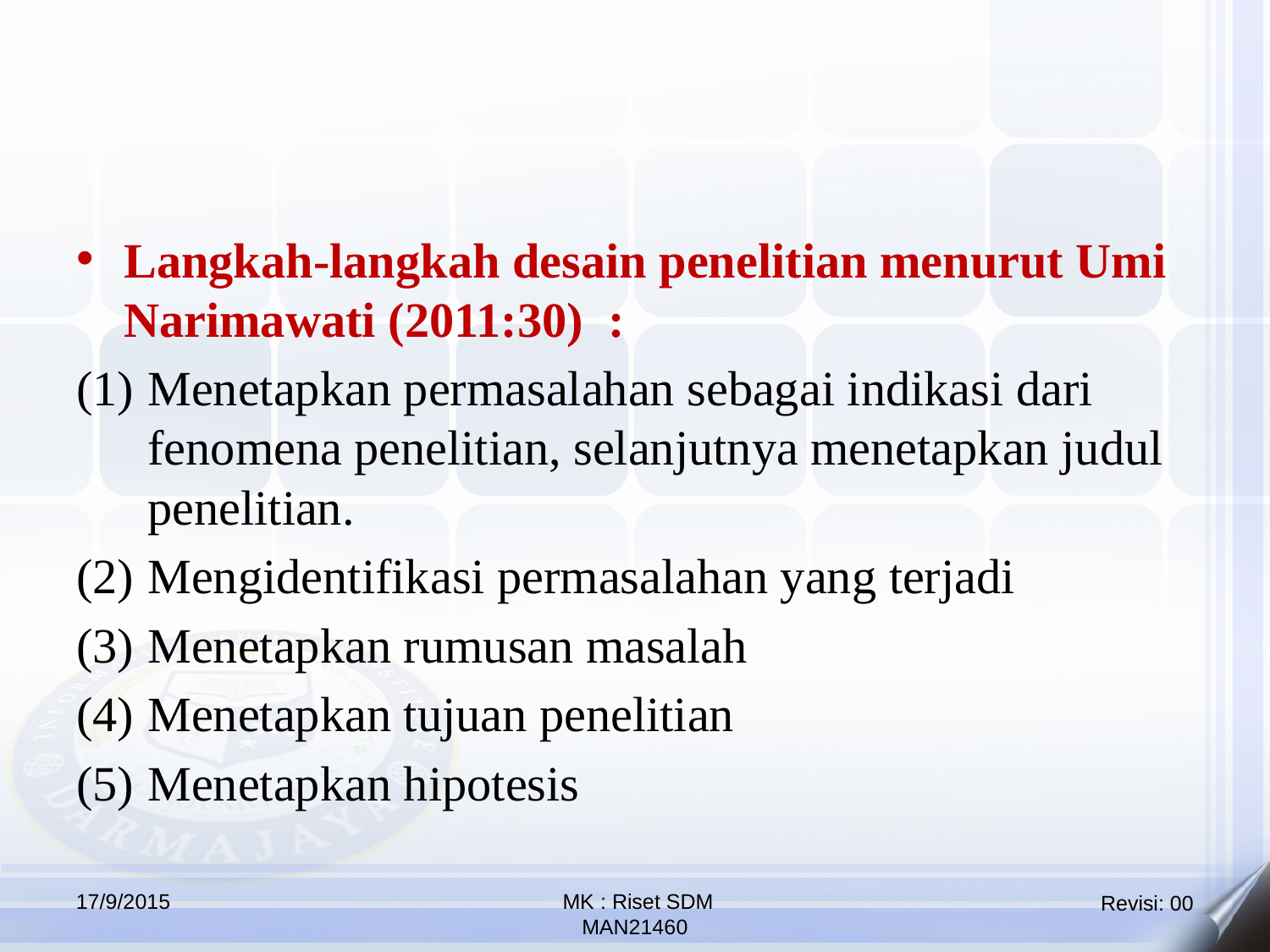

Langkah-langkah desain penelitian menurut Umi Narimawati (2011:30)  :
Menetapkan permasalahan sebagai indikasi dari fenomena penelitian, selanjutnya menetapkan judul penelitian.
Mengidentifikasi permasalahan yang terjadi
Menetapkan rumusan masalah
Menetapkan tujuan penelitian
Menetapkan hipotesis
17/9/2015
 MK : Riset SDM
MAN21460